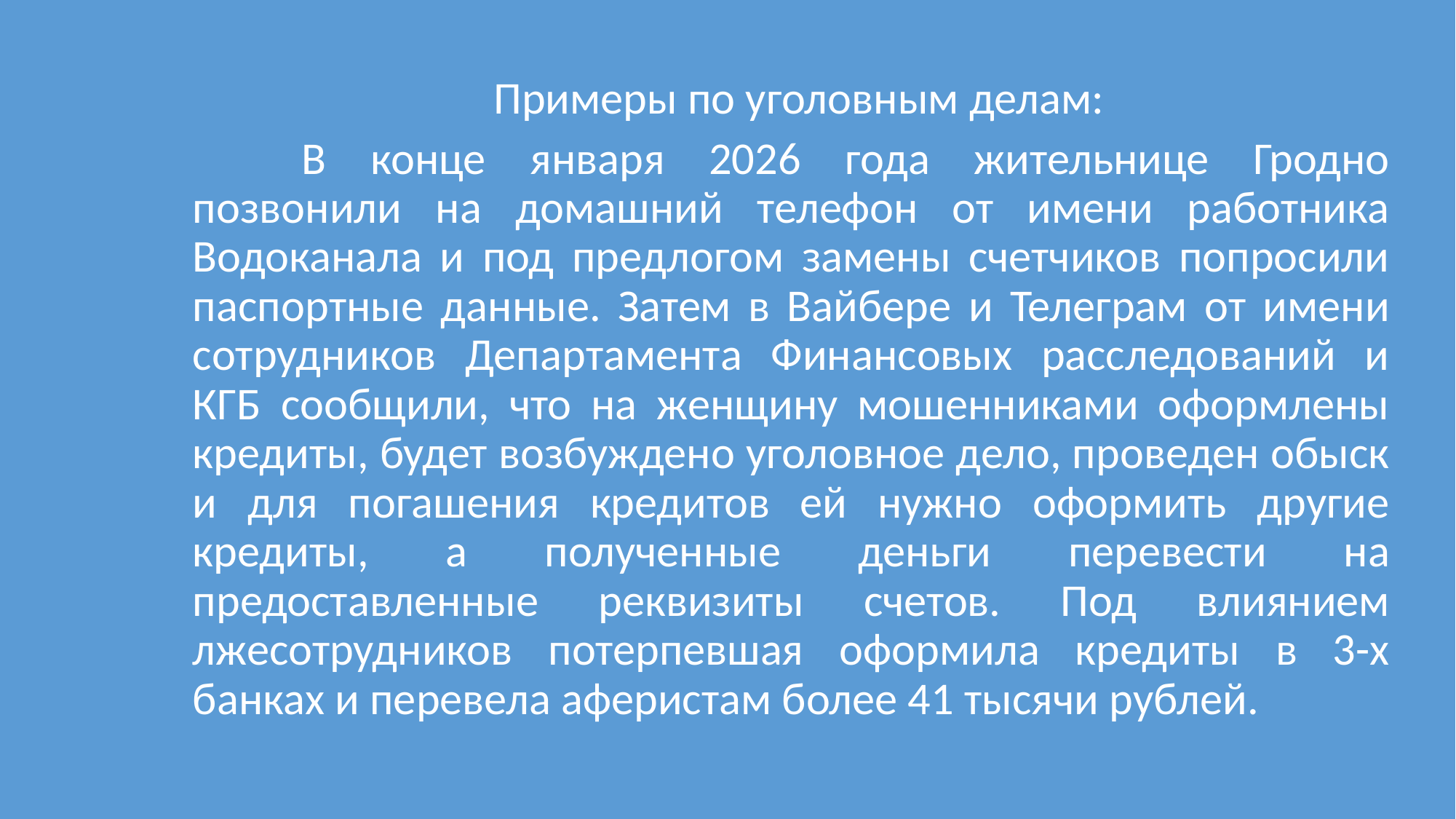

# Примеры по уголовным делам:
	В конце января 2026 года жительнице Гродно позвонили на домашний телефон от имени работника Водоканала и под предлогом замены счетчиков попросили паспортные данные. Затем в Вайбере и Телеграм от имени сотрудников Департамента Финансовых расследований и КГБ сообщили, что на женщину мошенниками оформлены кредиты, будет возбуждено уголовное дело, проведен обыск и для погашения кредитов ей нужно оформить другие кредиты, а полученные деньги перевести на предоставленные реквизиты счетов. Под влиянием лжесотрудников потерпевшая оформила кредиты в 3-х банках и перевела аферистам более 41 тысячи рублей.